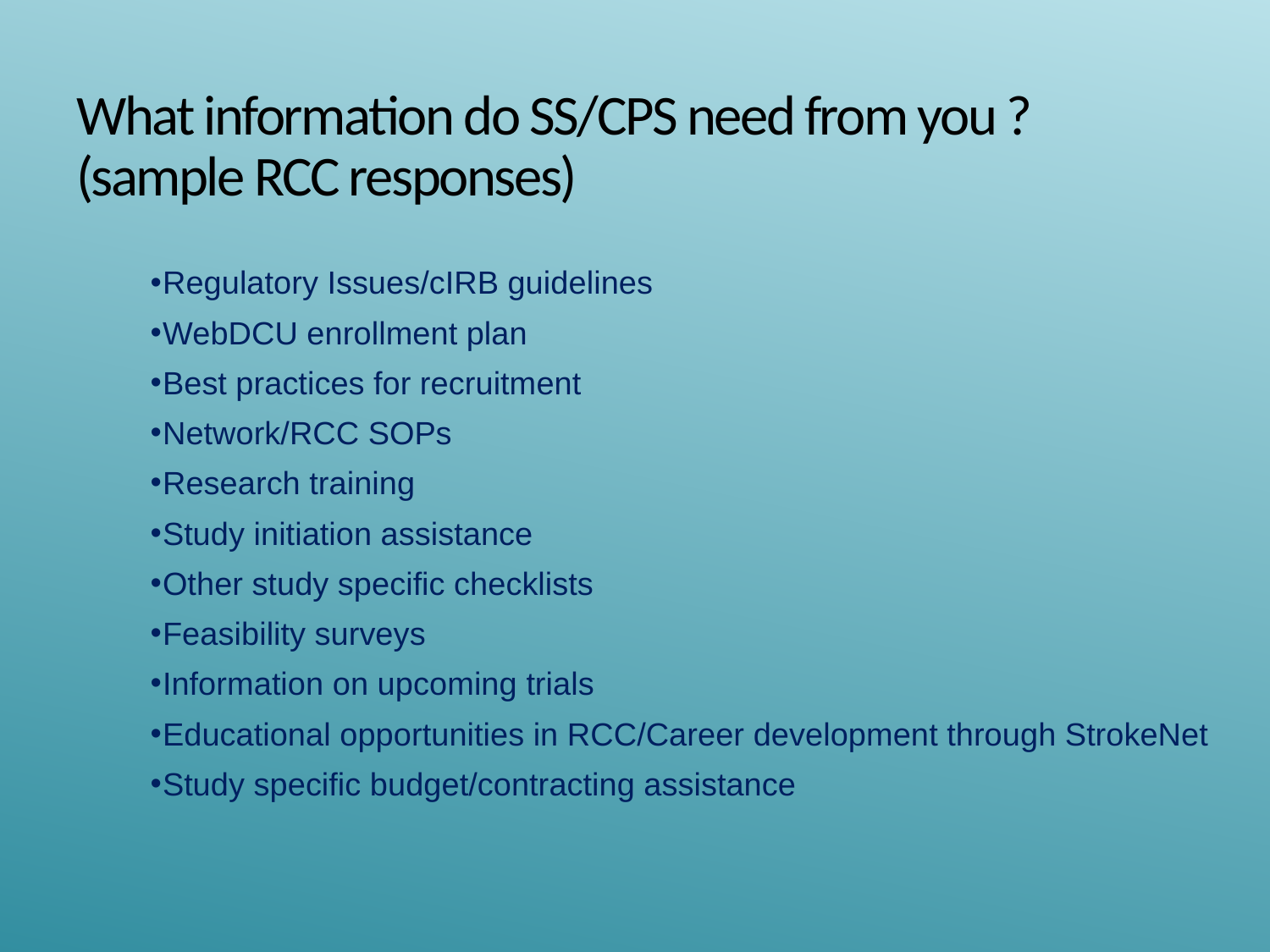

# What information do SS/CPS need from you ? (sample RCC responses)
Regulatory Issues/cIRB guidelines
WebDCU enrollment plan
Best practices for recruitment
Network/RCC SOPs
Research training
Study initiation assistance
Other study specific checklists
Feasibility surveys
Information on upcoming trials
Educational opportunities in RCC/Career development through StrokeNet
Study specific budget/contracting assistance